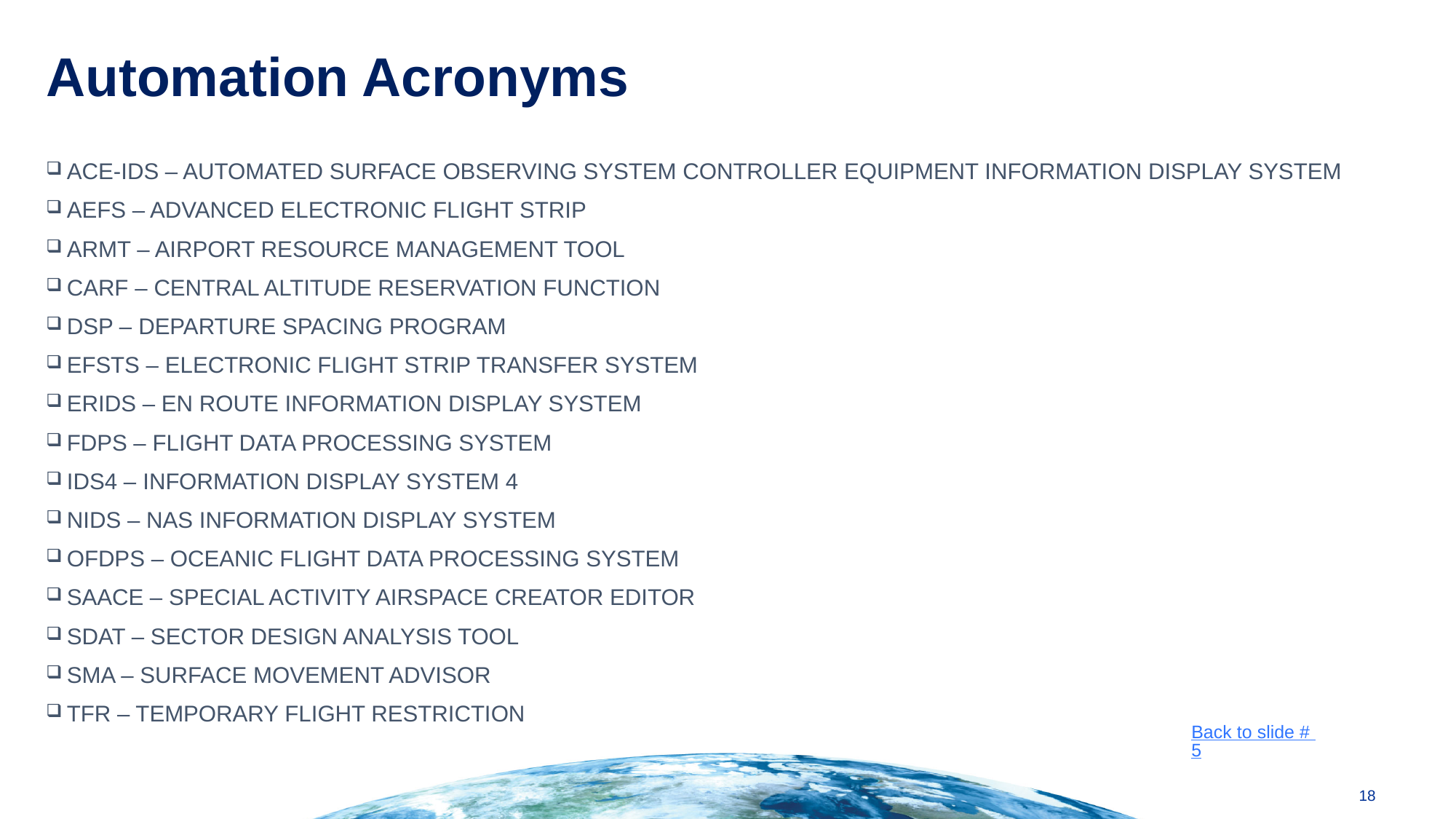

# Automation Acronyms
ACE-IDS – AUTOMATED SURFACE OBSERVING SYSTEM CONTROLLER EQUIPMENT INFORMATION DISPLAY SYSTEM
AEFS – ADVANCED ELECTRONIC FLIGHT STRIP
ARMT – AIRPORT RESOURCE MANAGEMENT TOOL
CARF – CENTRAL ALTITUDE RESERVATION FUNCTION
DSP – DEPARTURE SPACING PROGRAM
EFSTS – ELECTRONIC FLIGHT STRIP TRANSFER SYSTEM
ERIDS – EN ROUTE INFORMATION DISPLAY SYSTEM
FDPS – FLIGHT DATA PROCESSING SYSTEM
IDS4 – INFORMATION DISPLAY SYSTEM 4
NIDS – NAS INFORMATION DISPLAY SYSTEM
OFDPS – OCEANIC FLIGHT DATA PROCESSING SYSTEM
SAACE – SPECIAL ACTIVITY AIRSPACE CREATOR EDITOR
SDAT – SECTOR DESIGN ANALYSIS TOOL
SMA – SURFACE MOVEMENT ADVISOR
TFR – TEMPORARY FLIGHT RESTRICTION

Back to slide # 5
18